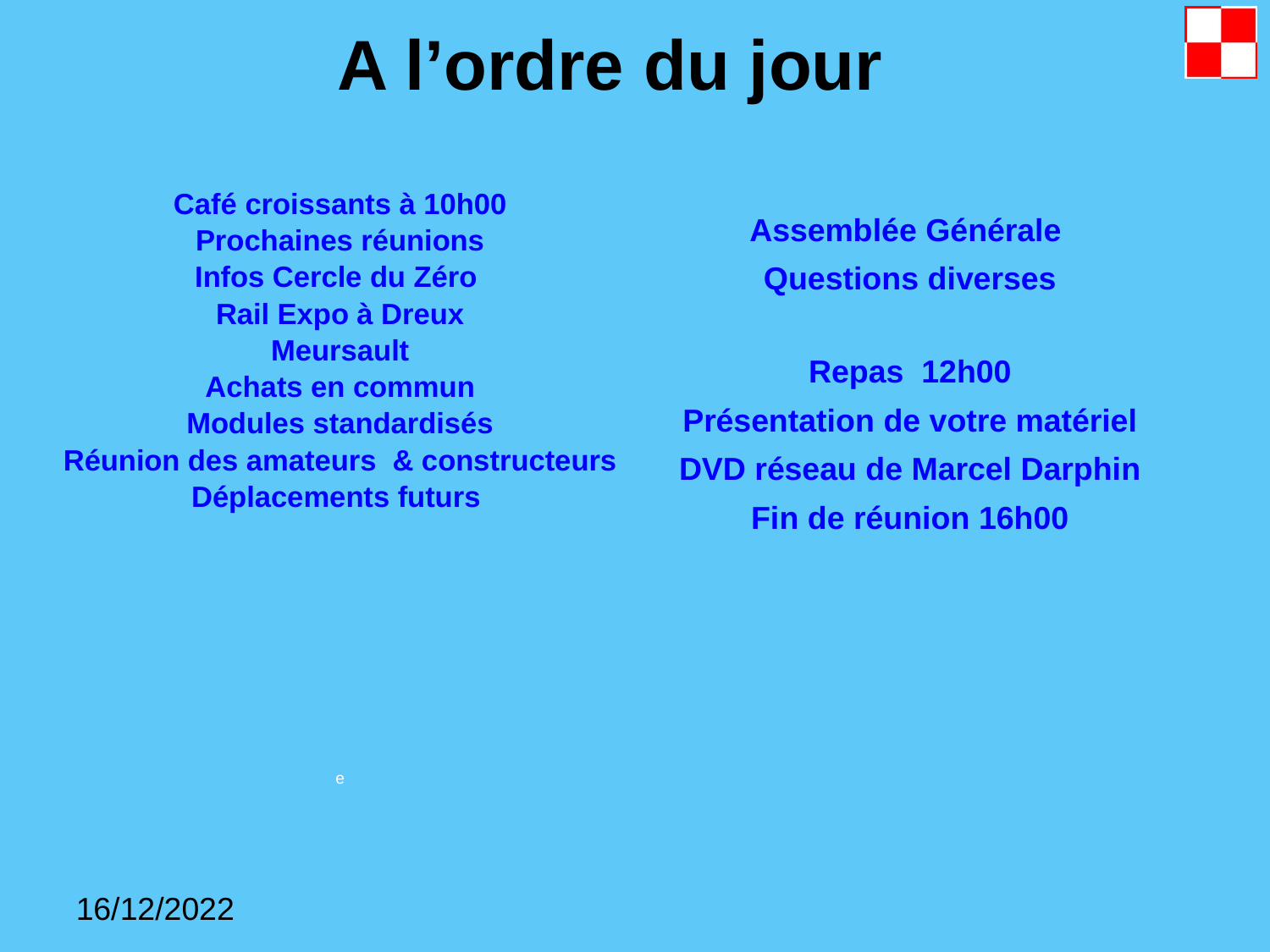

A l’ordre du jour

Café croissants à 10h00
Prochaines réunions
Infos Cercle du Zéro
Rail Expo à Dreux
Meursault
Achats en commun
Modules standardisés
Réunion des amateurs  & constructeurs
Déplacements futurs

e

Assemblée Générale
Questions diverses

Repas  12h00
Présentation de votre matériel
DVD réseau de Marcel Darphin
Fin de réunion 16h00

16/12/2022